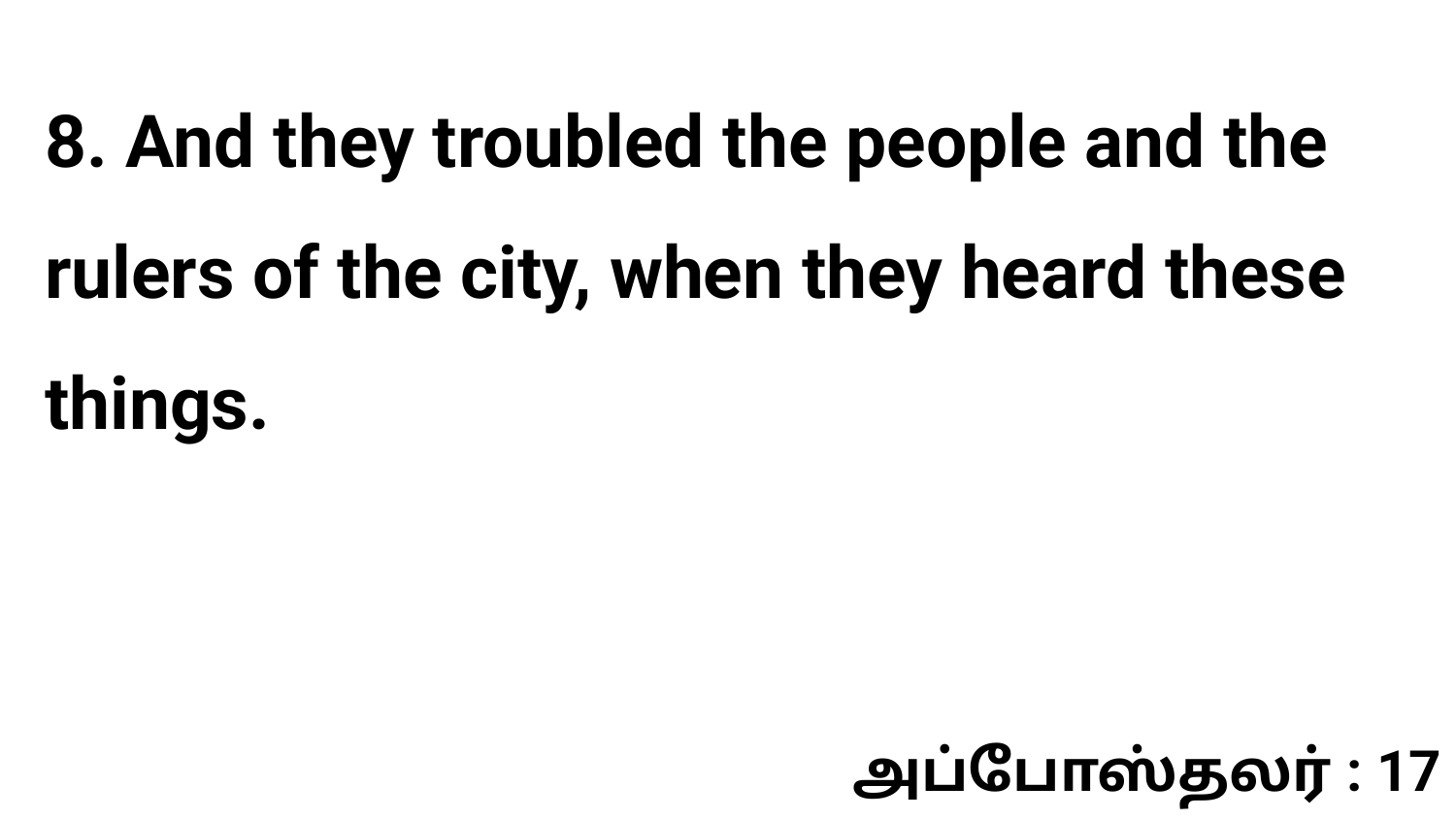

8. And they troubled the people and the rulers of the city, when they heard these things.
அப்போஸ்தலர் : 17